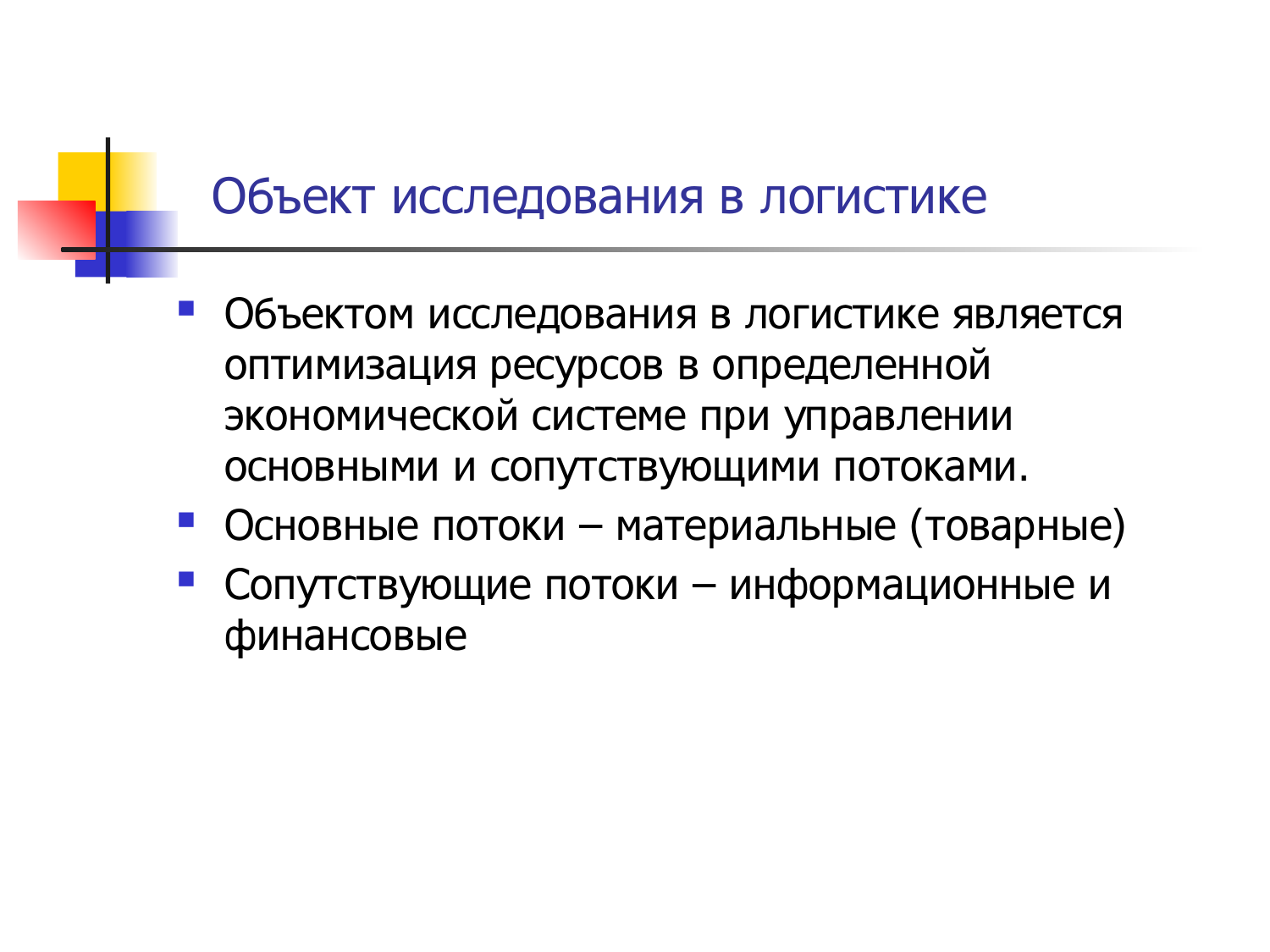

# Объект исследования в логистике
Объектом исследования в логистике является оптимизация ресурсов в определенной экономической системе при управлении основными и сопутствующими потоками.
Основные потоки – материальные (товарные)
Сопутствующие потоки – информационные и финансовые